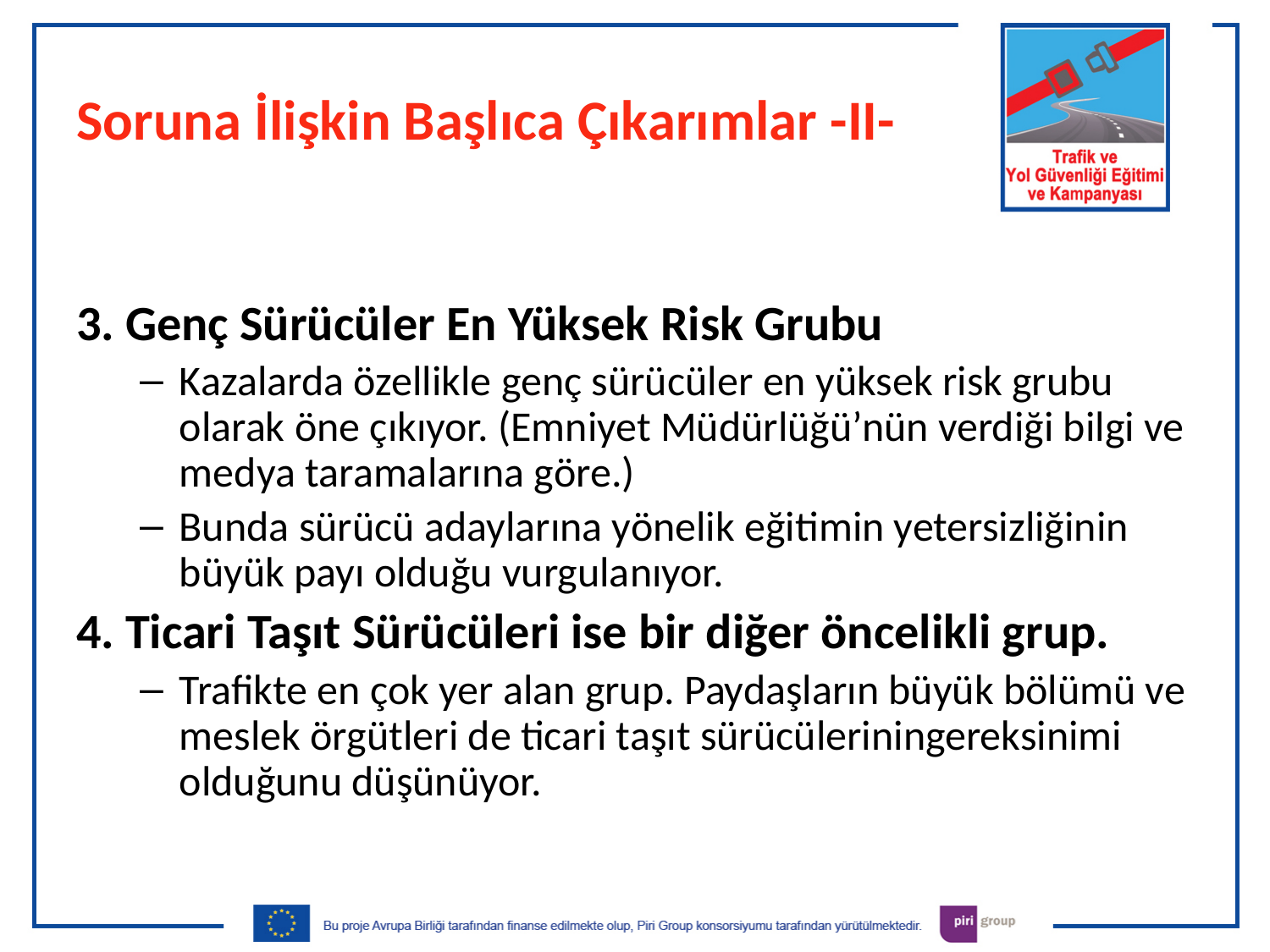

# Soruna İlişkin Başlıca Çıkarımlar -II-

3. Genç Sürücüler En Yüksek Risk Grubu
Kazalarda özellikle genç sürücüler en yüksek risk grubu olarak öne çıkıyor. (Emniyet Müdürlüğü’nün verdiği bilgi ve medya taramalarına göre.)
Bunda sürücü adaylarına yönelik eğitimin yetersizliğinin büyük payı olduğu vurgulanıyor.
4. Ticari Taşıt Sürücüleri ise bir diğer öncelikli grup.
Trafikte en çok yer alan grup. Paydaşların büyük bölümü ve meslek örgütleri de ticari taşıt sürücüleriningereksinimi olduğunu düşünüyor.